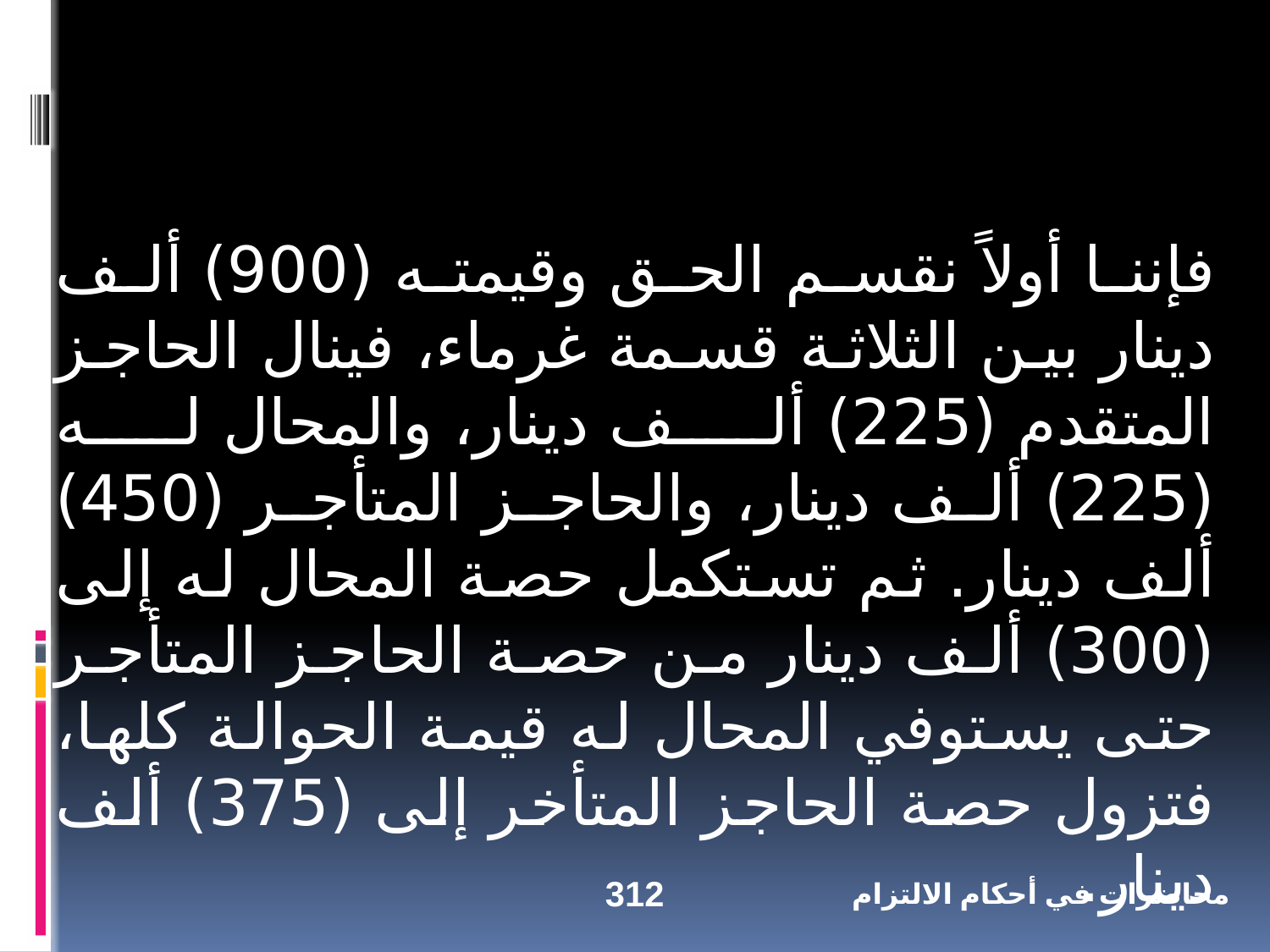

فإننا أولاً نقسم الحق وقيمته (900) ألف دينار بين الثلاثة قسمة غرماء، فينال الحاجز المتقدم (225) ألف دينار، والمحال له (225) ألف دينار، والحاجز المتأجر (450) ألف دينار. ثم تستكمل حصة المحال له إلى (300) ألف دينار من حصة الحاجز المتأجر حتى يستوفي المحال له قيمة الحوالة كلها، فتزول حصة الحاجز المتأخر إلى (375) ألف دينار.

312
محاضرات في أحكام الالتزام